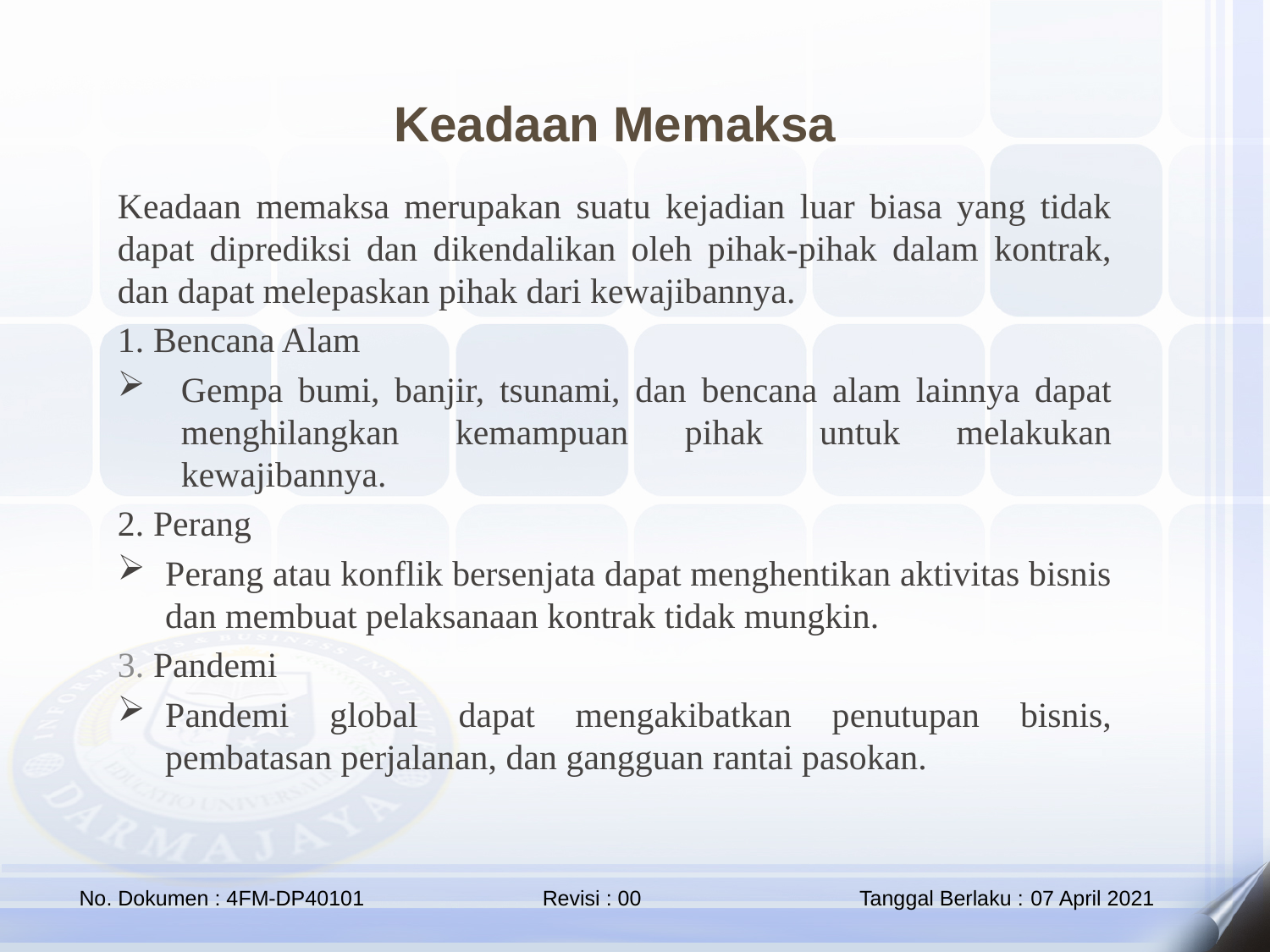

Keadaan Memaksa

Keadaan memaksa merupakan suatu kejadian luar biasa yang tidak dapat diprediksi dan dikendalikan oleh pihak-pihak dalam kontrak, dan dapat melepaskan pihak dari kewajibannya.
1. Bencana Alam
Gempa bumi, banjir, tsunami, dan bencana alam lainnya dapat menghilangkan kemampuan pihak untuk melakukan kewajibannya.
2. Perang
Perang atau konflik bersenjata dapat menghentikan aktivitas bisnis dan membuat pelaksanaan kontrak tidak mungkin.
3. Pandemi
Pandemi global dapat mengakibatkan penutupan bisnis, pembatasan perjalanan, dan gangguan rantai pasokan.